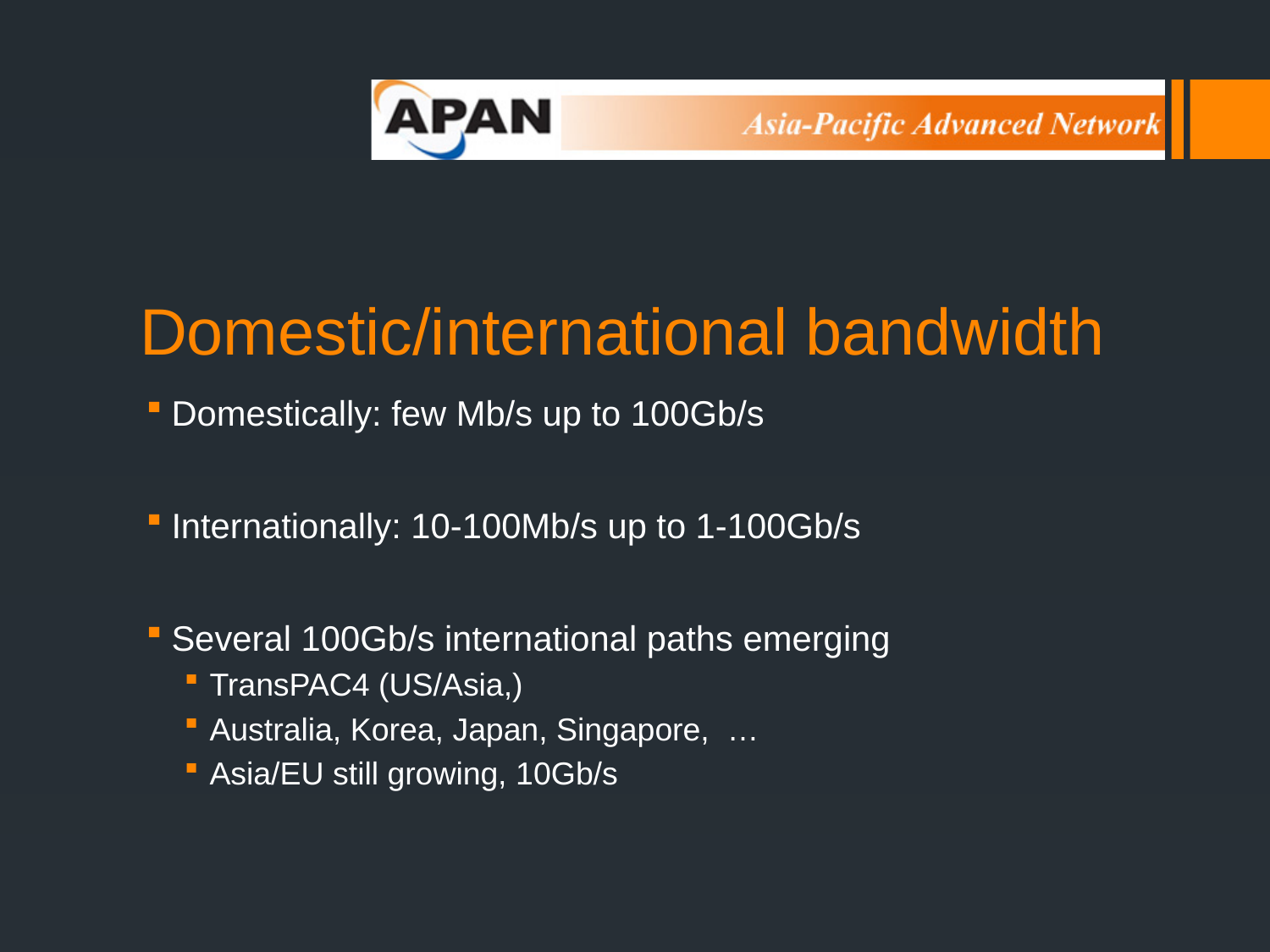

# Domestic/international bandwidth
Domestically: few Mb/s up to 100Gb/s

Internationally: 10-100Mb/s up to 1-100Gb/s

Several 100Gb/s international paths emerging
TransPAC4 (US/Asia,)
Australia, Korea, Japan, Singapore,  …
Asia/EU still growing, 10Gb/s